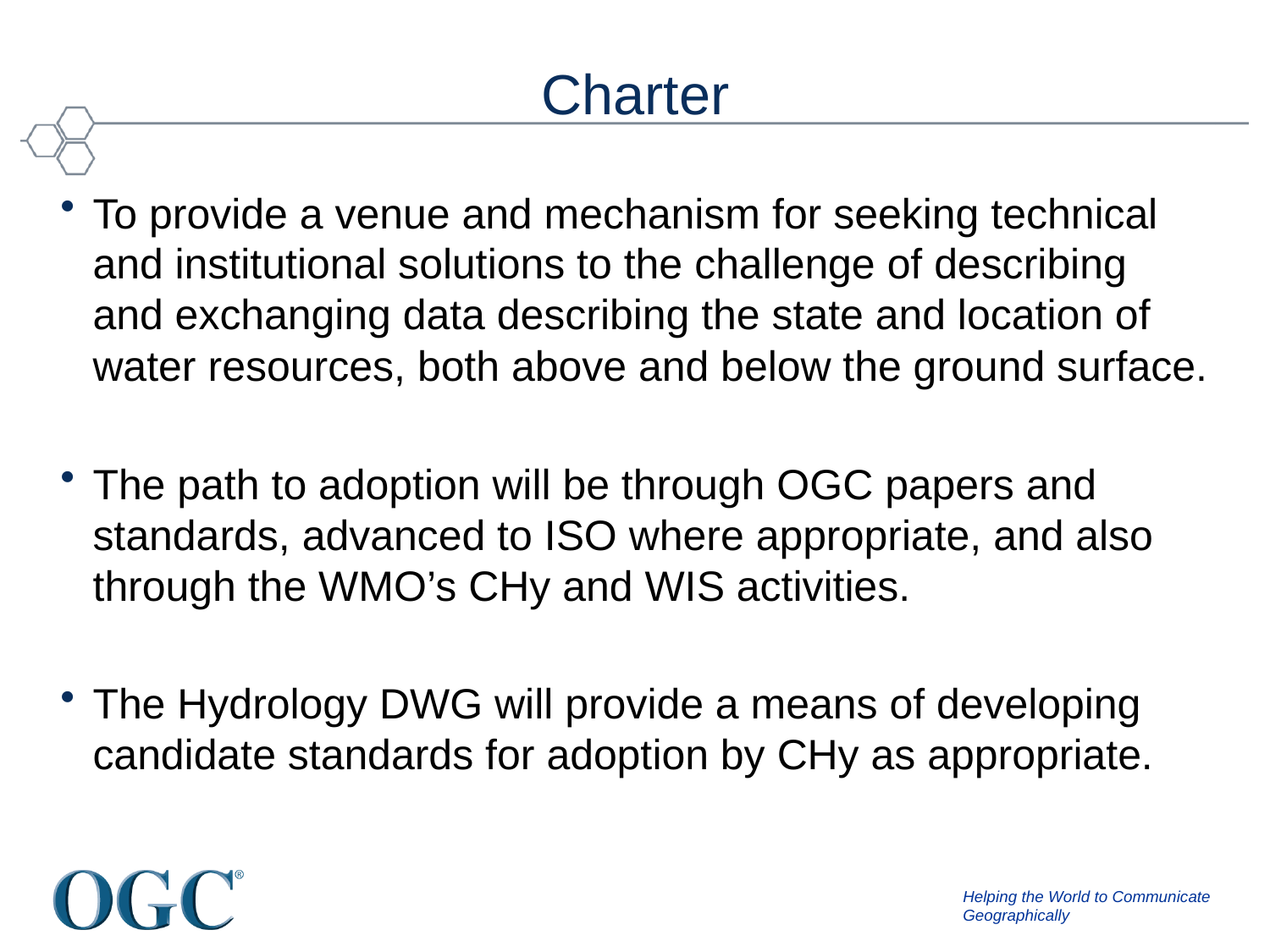

# Charter
To provide a venue and mechanism for seeking technical and institutional solutions to the challenge of describing and exchanging data describing the state and location of water resources, both above and below the ground surface.

The path to adoption will be through OGC papers and standards, advanced to ISO where appropriate, and also through the WMO’s CHy and WIS activities.

The Hydrology DWG will provide a means of developing candidate standards for adoption by CHy as appropriate.